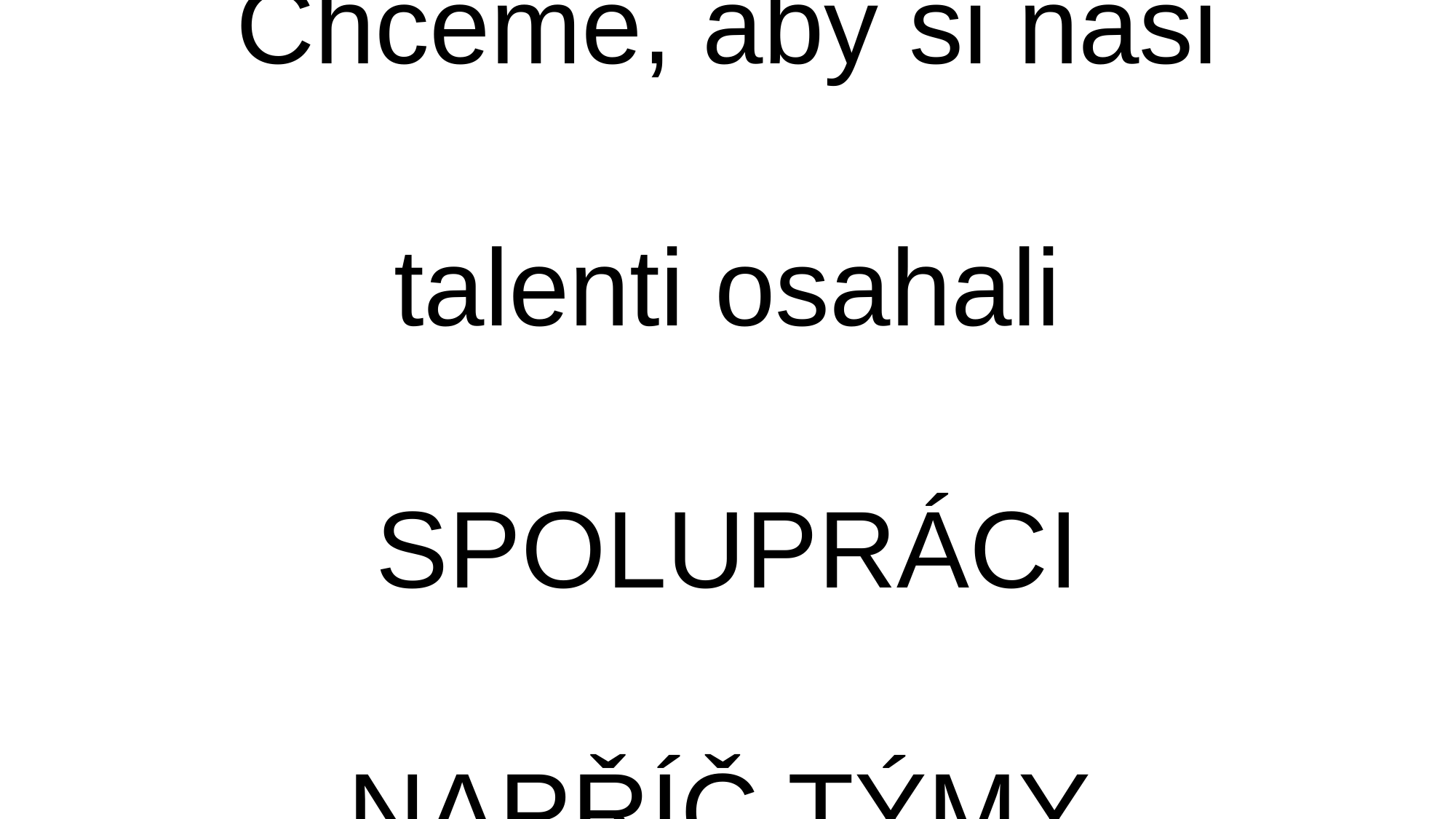

# Chceme, aby si naši talenti osahali SPOLUPRÁCI NAPŘÍČ TÝMY.